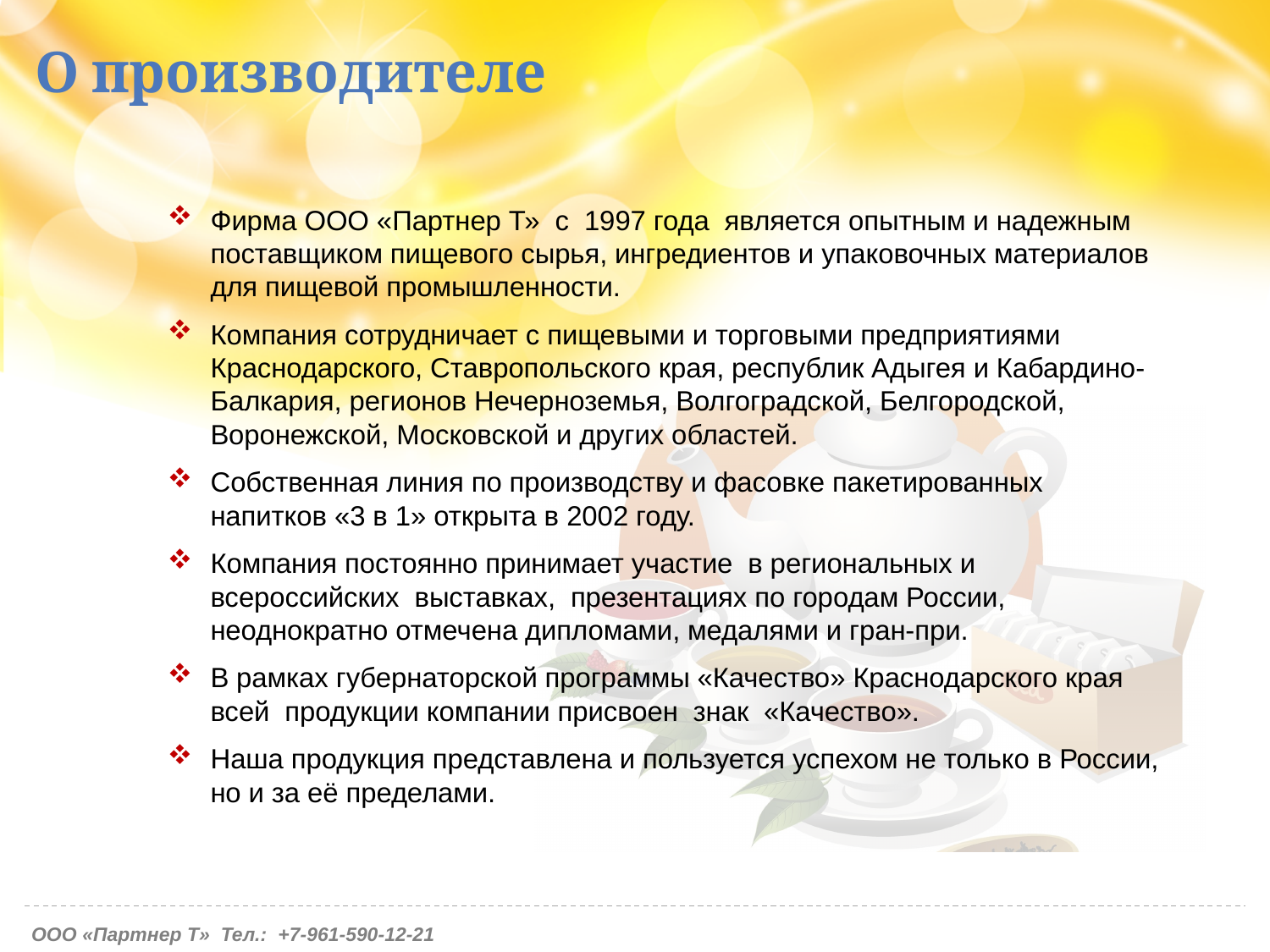

# О производителе
Фирма ООО «Партнер Т»  с  1997 года  является опытным и надежным поставщиком пищевого сырья, ингредиентов и упаковочных материалов для пищевой промышленности.
Компания сотрудничает с пищевыми и торговыми предприятиями Краснодарского, Ставропольского края, республик Адыгея и Кабардино-Балкария, регионов Нечерноземья, Волгоградской, Белгородской, Воронежской, Московской и других областей.
Собственная линия по производству и фасовке пакетированных напитков «3 в 1» открыта в 2002 году.
Компания постоянно принимает участие  в региональных и всероссийских  выставках,  презентациях по городам России, неоднократно отмечена дипломами, медалями и гран-при.
В рамках губернаторской программы «Качество» Краснодарского края всей  продукции компании присвоен  знак  «Качество».
Наша продукция представлена и пользуется успехом не только в России, но и за её пределами.

ООО «Партнер Т»  Тел.:  +7-961-590-12-21